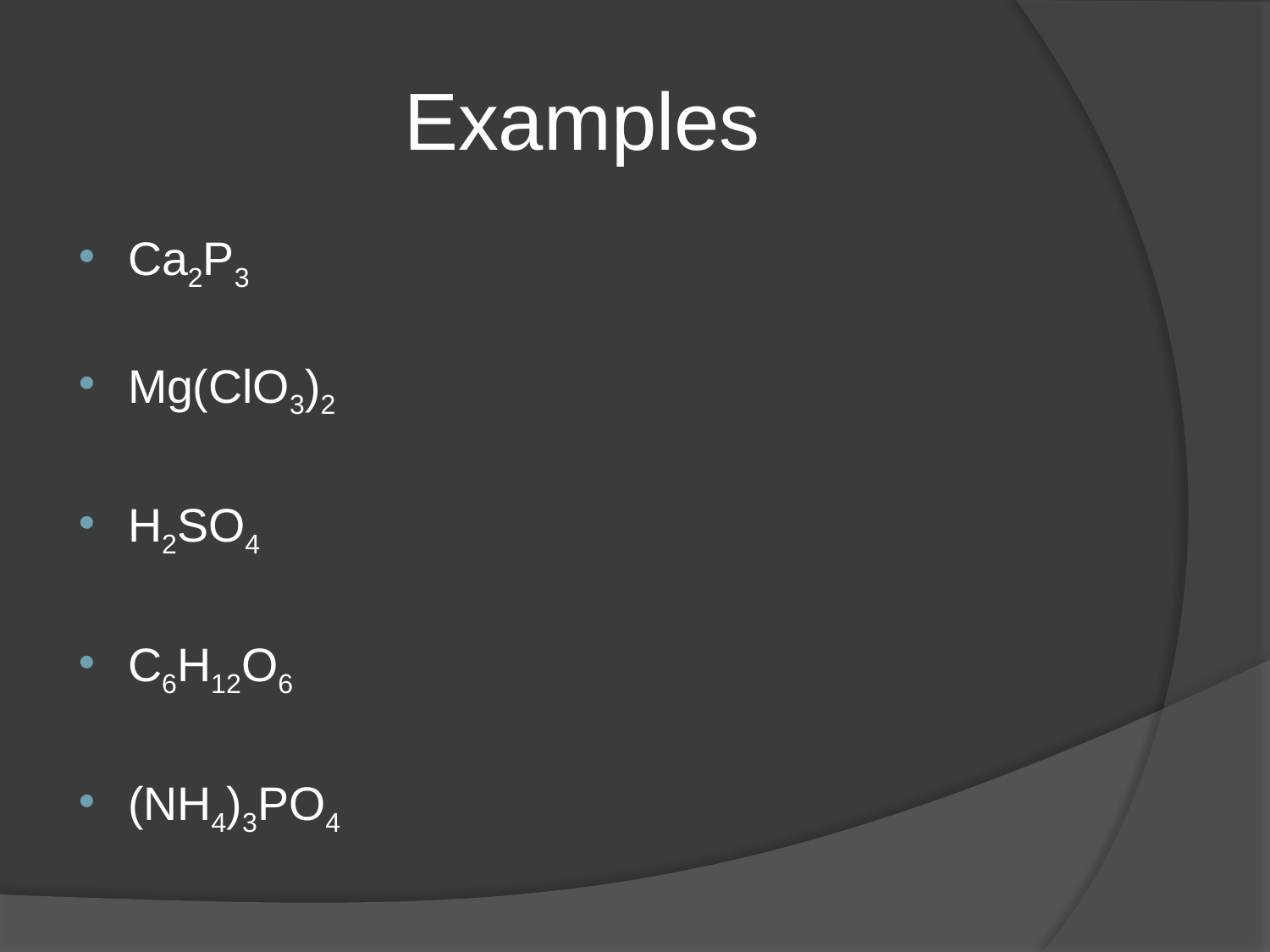

# Examples
Ca2P3

Mg(ClO3)2

H2SO4

C6H12O6

(NH4)3PO4